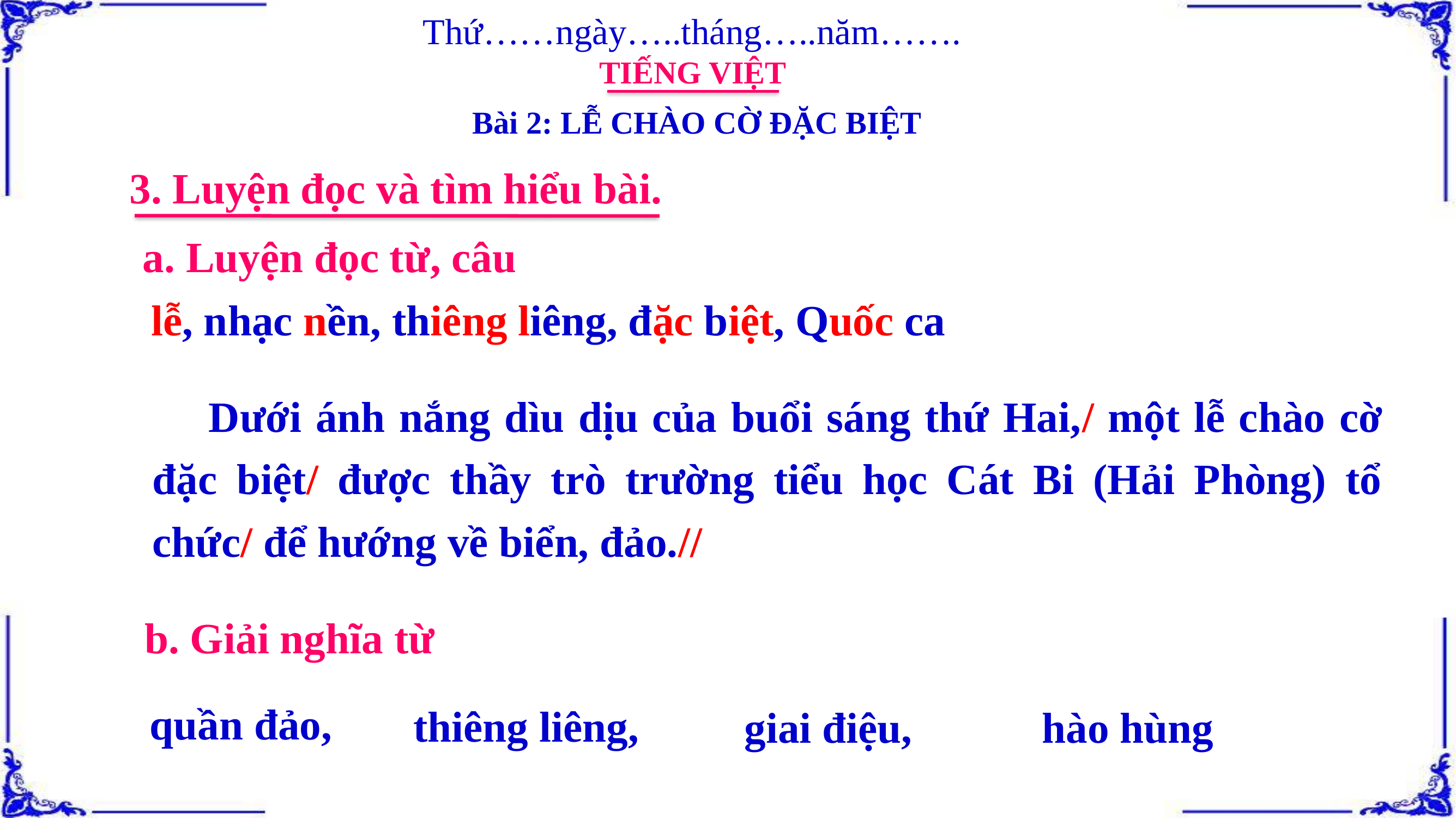

Thứ……ngày…..tháng…..năm…….
TIẾNG VIỆT
Bài 2: LỄ CHÀO CỜ ĐẶC BIỆT
3. Luyện đọc và tìm hiểu bài.
a. Luyện đọc từ, câu
lễ, nhạc nền, thiêng liêng, đặc biệt, Quốc ca
    Dưới ánh nắng dìu dịu của buổi sáng thứ Hai,/ một lễ chào cờ đặc biệt/ được thầy trò trường tiểu học Cát Bi (Hải Phòng) tổ chức/ để hướng về biển, đảo.//
b. Giải nghĩa từ
quần đảo,
thiêng liêng,
hào hùng
giai điệu,